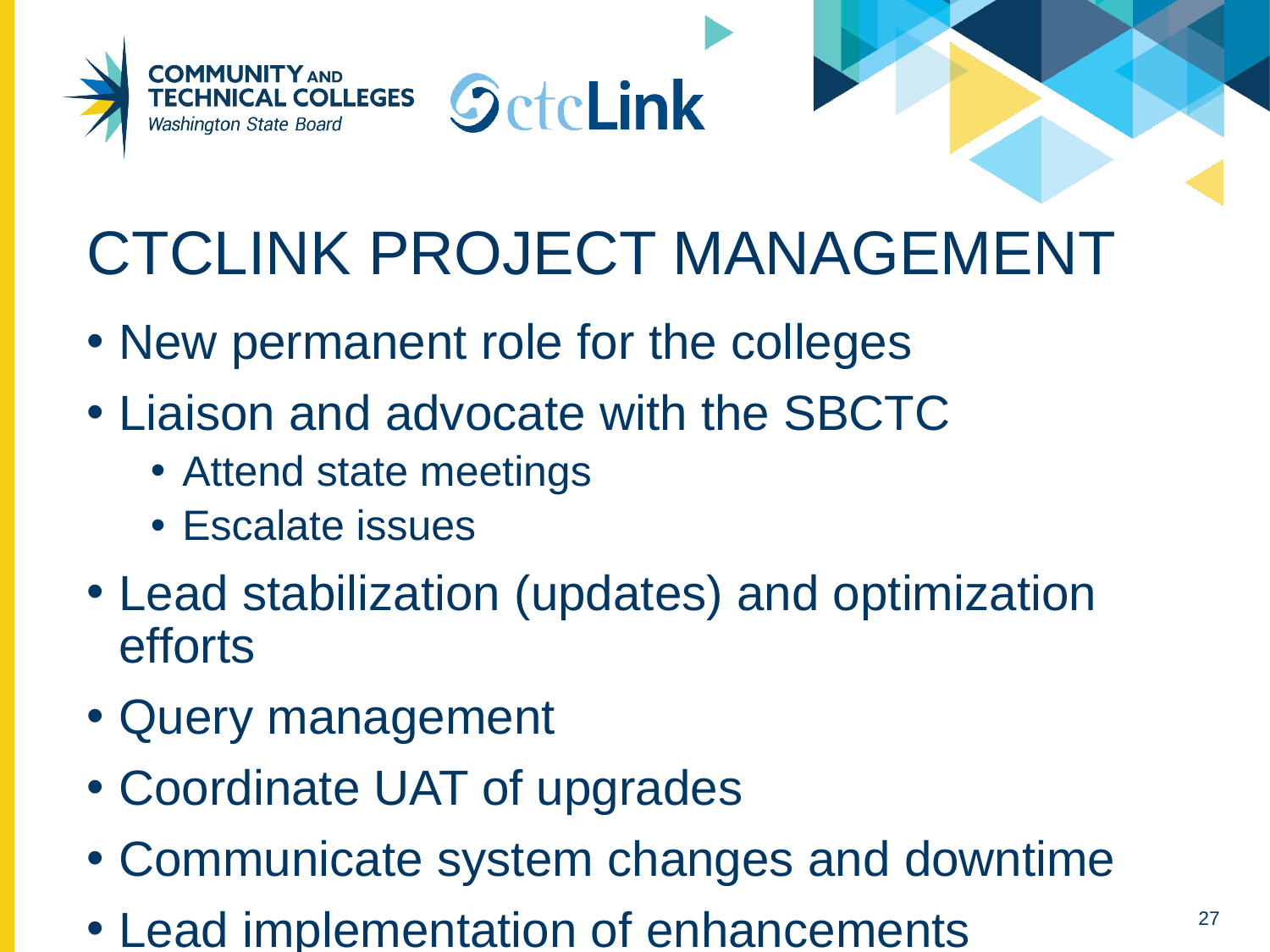

# ctcLink project management
New permanent role for the colleges
Liaison and advocate with the SBCTC
Attend state meetings
Escalate issues
Lead stabilization (updates) and optimization efforts
Query management
Coordinate UAT of upgrades
Communicate system changes and downtime
Lead implementation of enhancements

27